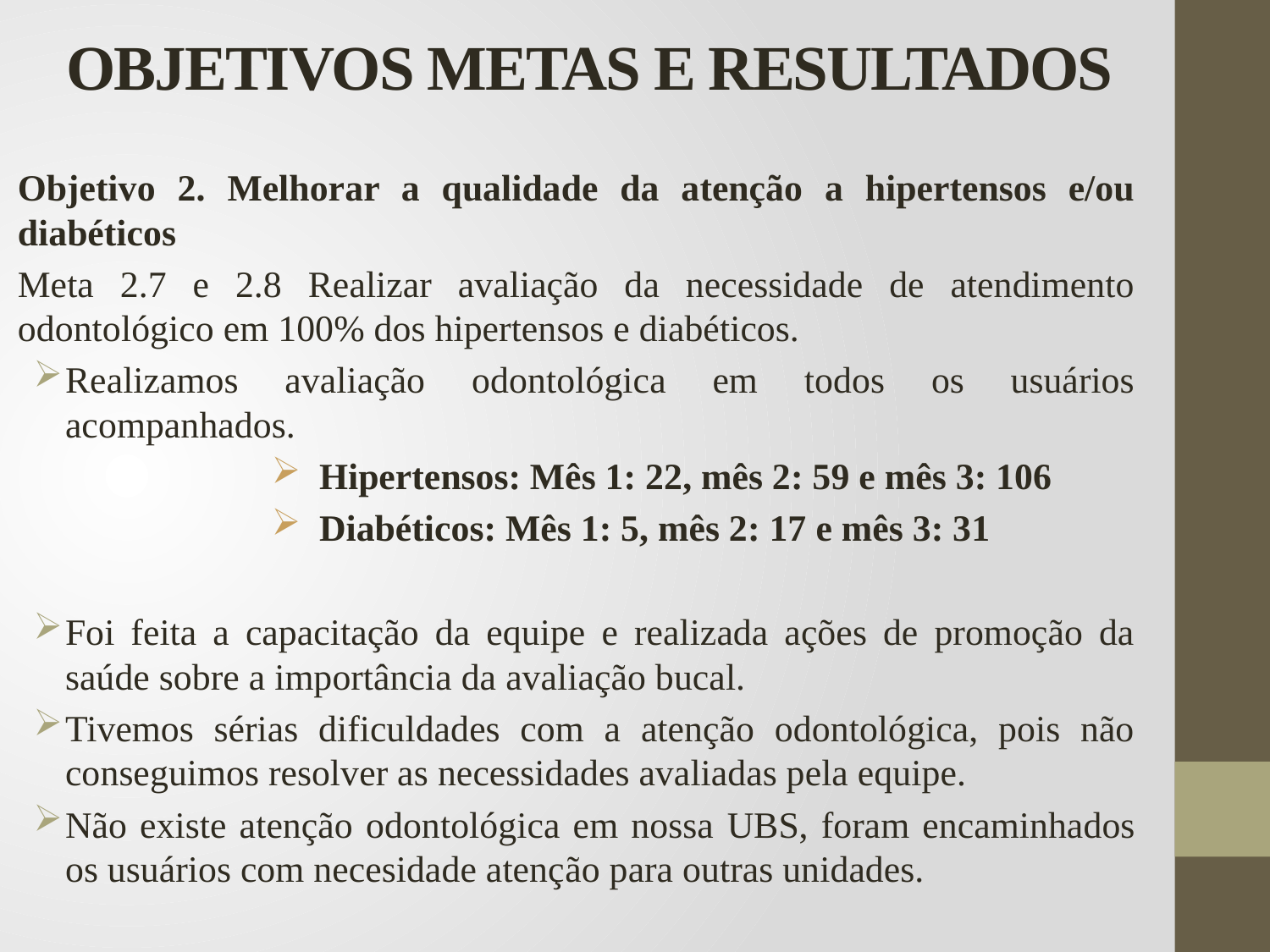

# OBJETIVOS METAS E RESULTADOS
Objetivo 2. Melhorar a qualidade da atenção a hipertensos e/ou diabéticos
Meta 2.7 e 2.8 Realizar avaliação da necessidade de atendimento odontológico em 100% dos hipertensos e diabéticos.
Realizamos avaliação odontológica em todos os usuários acompanhados.
Hipertensos: Mês 1: 22, mês 2: 59 e mês 3: 106
Diabéticos: Mês 1: 5, mês 2: 17 e mês 3: 31

Foi feita a capacitação da equipe e realizada ações de promoção da saúde sobre a importância da avaliação bucal.
Tivemos sérias dificuldades com a atenção odontológica, pois não conseguimos resolver as necessidades avaliadas pela equipe.
Não existe atenção odontológica em nossa UBS, foram encaminhados os usuários com necesidade atenção para outras unidades.